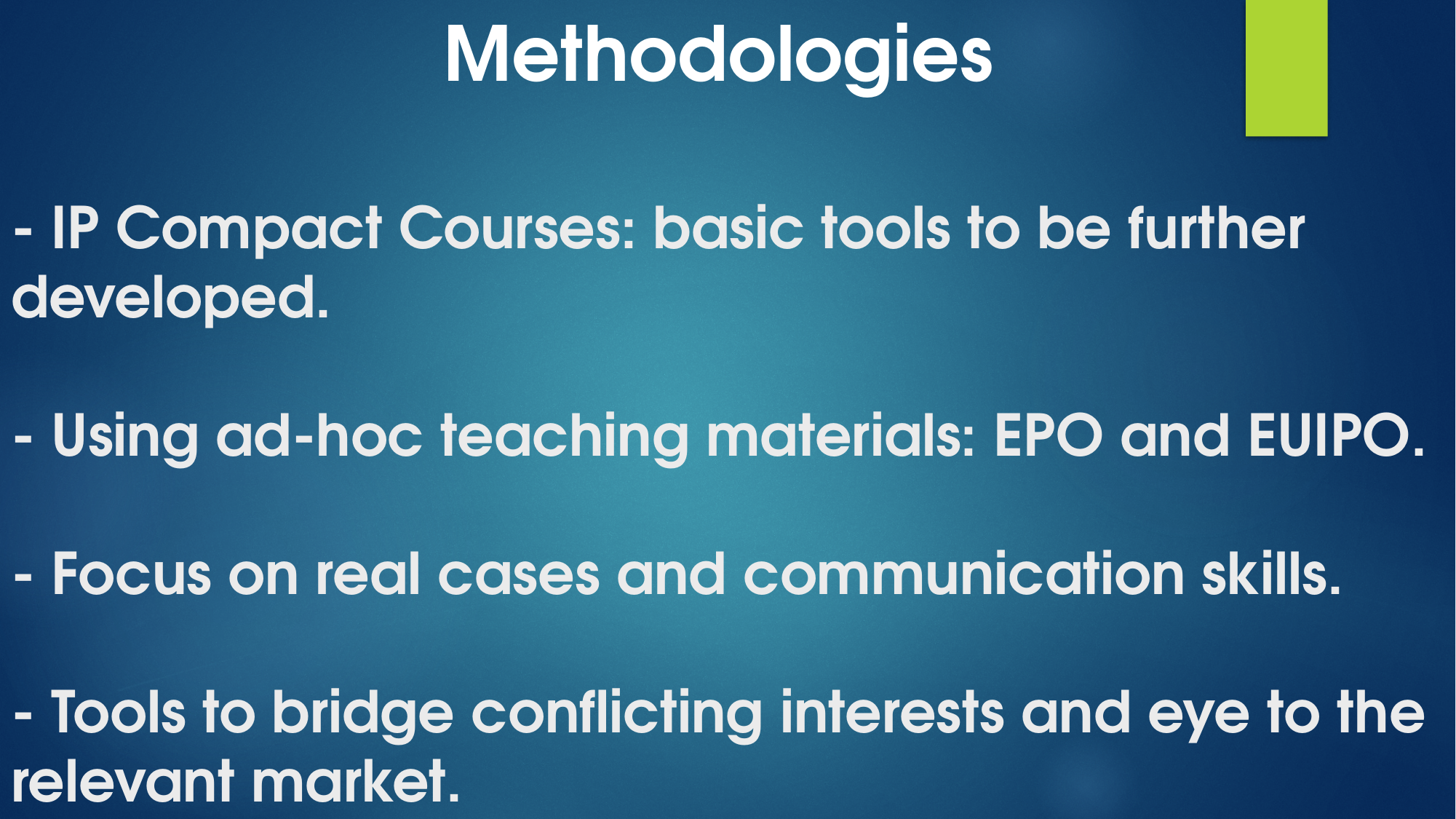

Methodologies
# - IP Compact Courses: basic tools to be further developed. - Using ad-hoc teaching materials: EPO and EUIPO. - Focus on real cases and communication skills. - Tools to bridge conflicting interests and eye to the relevant market.